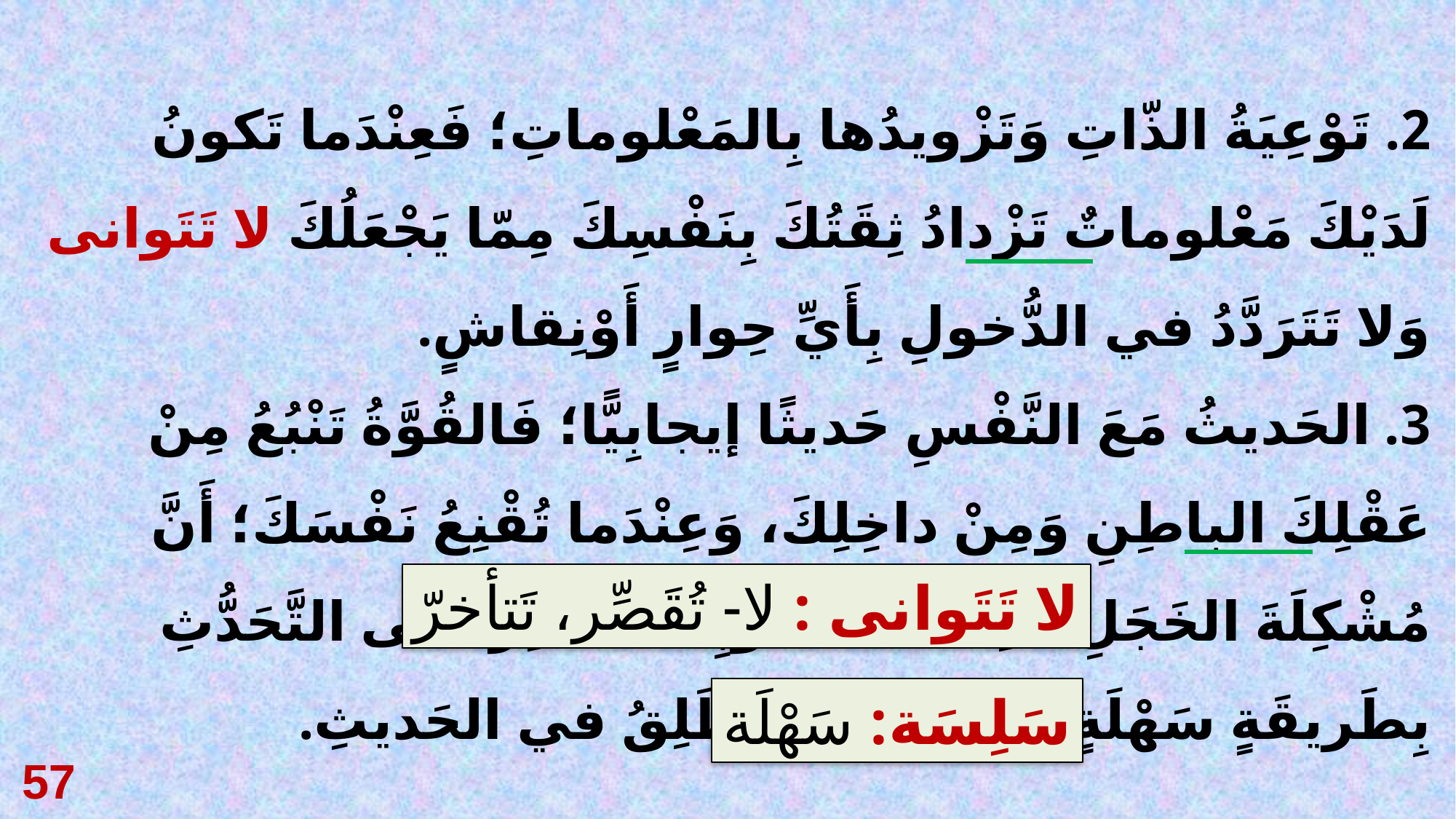

2. تَوْعِيَةُ الذّاتِ وَتَزْويدُها بِالمَعْلوماتِ؛ فَعِنْدَما تَكونُ لَدَيْكَ مَعْلوماتٌ تَزْدادُ ثِقَتُكَ بِنَفْسِكَ مِمّا يَجْعَلُكَ لا تَتَوانى وَلا تَتَرَدَّدُ في الدُّخولِ بِأَيِّ حِوارٍ أَوْنِقاشٍ.
3. الحَديثُ مَعَ النَّفْسِ حَديثًا إيجابِيًّا؛ فَالقُوَّةُ تَنْبُعُ مِنْ عَقْلِكَ الباطِنِ وَمِنْ داخِلِكَ، وَعِنْدَما تُقْنِعُ نَفْسَكَ؛ أَنَّ مُشْكِلَةَ الخَجَلِ قَدِ اخْتَفَتْ، وَبِأَنَّكَ قادِرٌ عَلى التَّحَدُّثِ بِطَريقَةٍ سَهْلَةٍ وَسَلِسَةٍ سَتَنْطَلِقُ في الحَديثِ.
لا تَتَوانى : لا- تُقَصِّر، تَتأخرّ
سَلِسَة: سَهْلَة
57